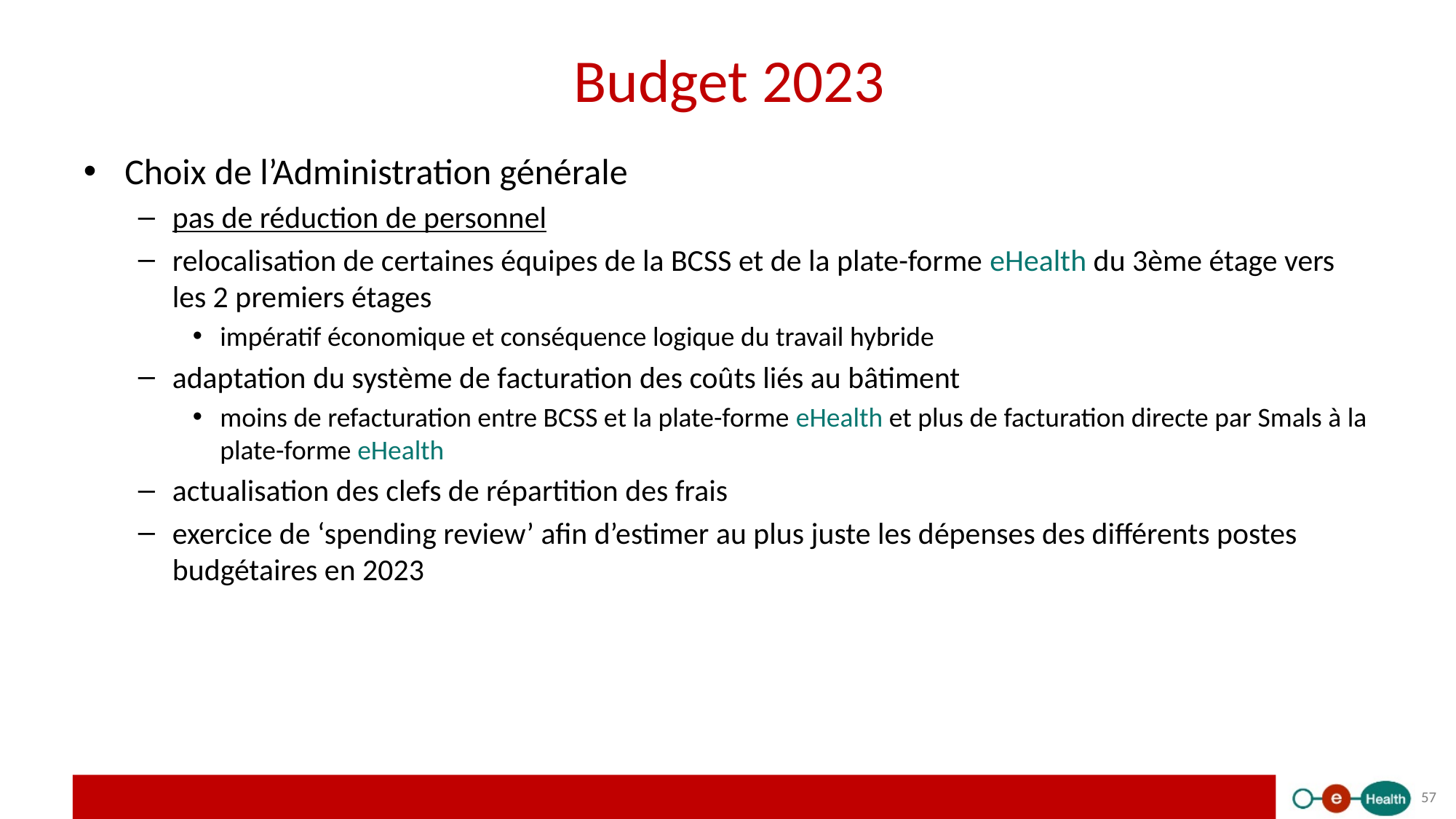

# Budget 2023
Choix de l’Administration générale
pas de réduction de personnel
relocalisation de certaines équipes de la BCSS et de la plate-forme eHealth du 3ème étage vers les 2 premiers étages
impératif économique et conséquence logique du travail hybride
adaptation du système de facturation des coûts liés au bâtiment
moins de refacturation entre BCSS et la plate-forme eHealth et plus de facturation directe par Smals à la plate-forme eHealth
actualisation des clefs de répartition des frais
exercice de ‘spending review’ afin d’estimer au plus juste les dépenses des différents postes budgétaires en 2023

57